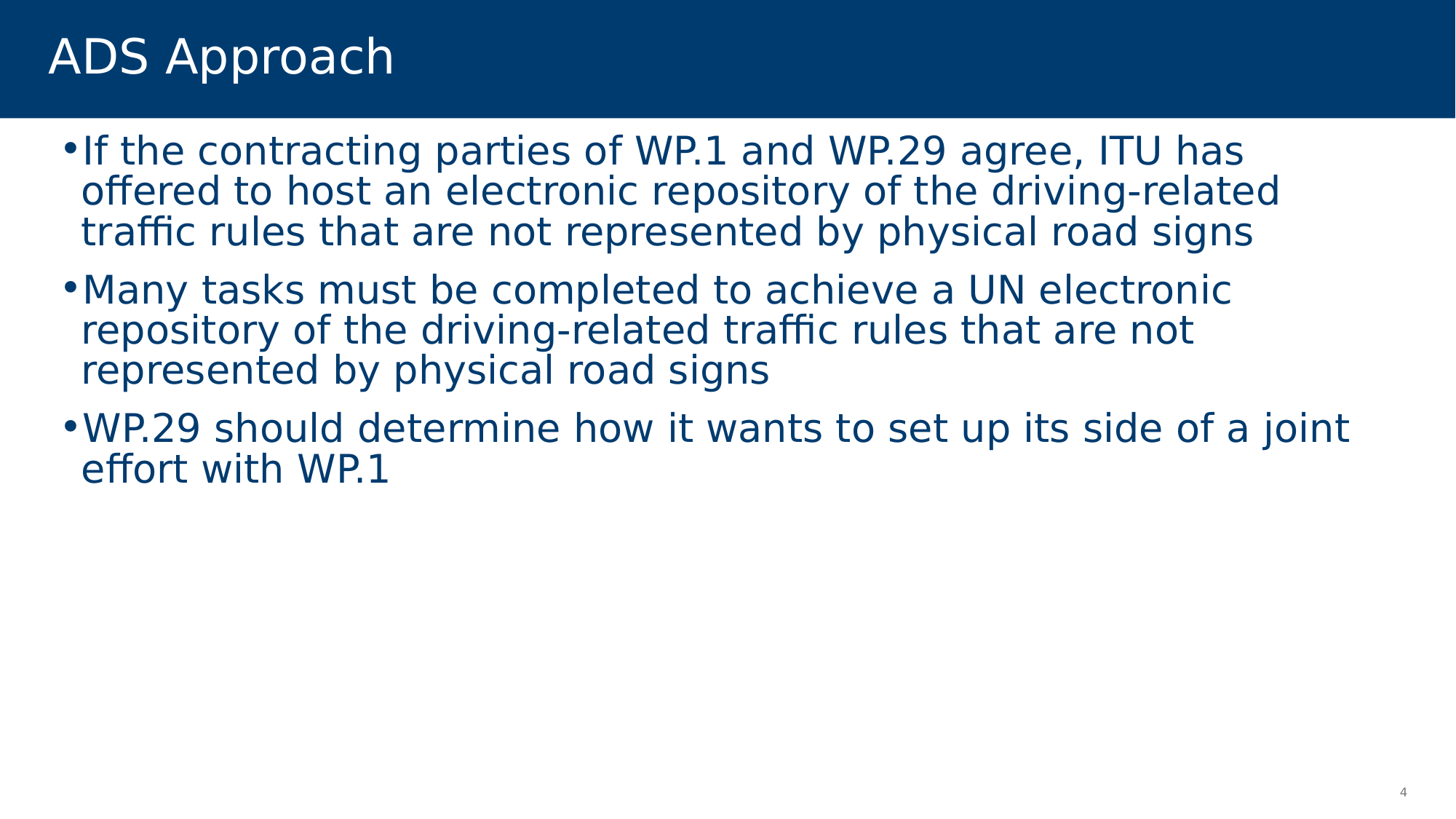

# ADS Approach
If the contracting parties of WP.1 and WP.29 agree, ITU has offered to host an electronic repository of the driving-related traffic rules that are not represented by physical road signs
Many tasks must be completed to achieve a UN electronic repository of the driving-related traffic rules that are not represented by physical road signs
WP.29 should determine how it wants to set up its side of a joint effort with WP.1
4